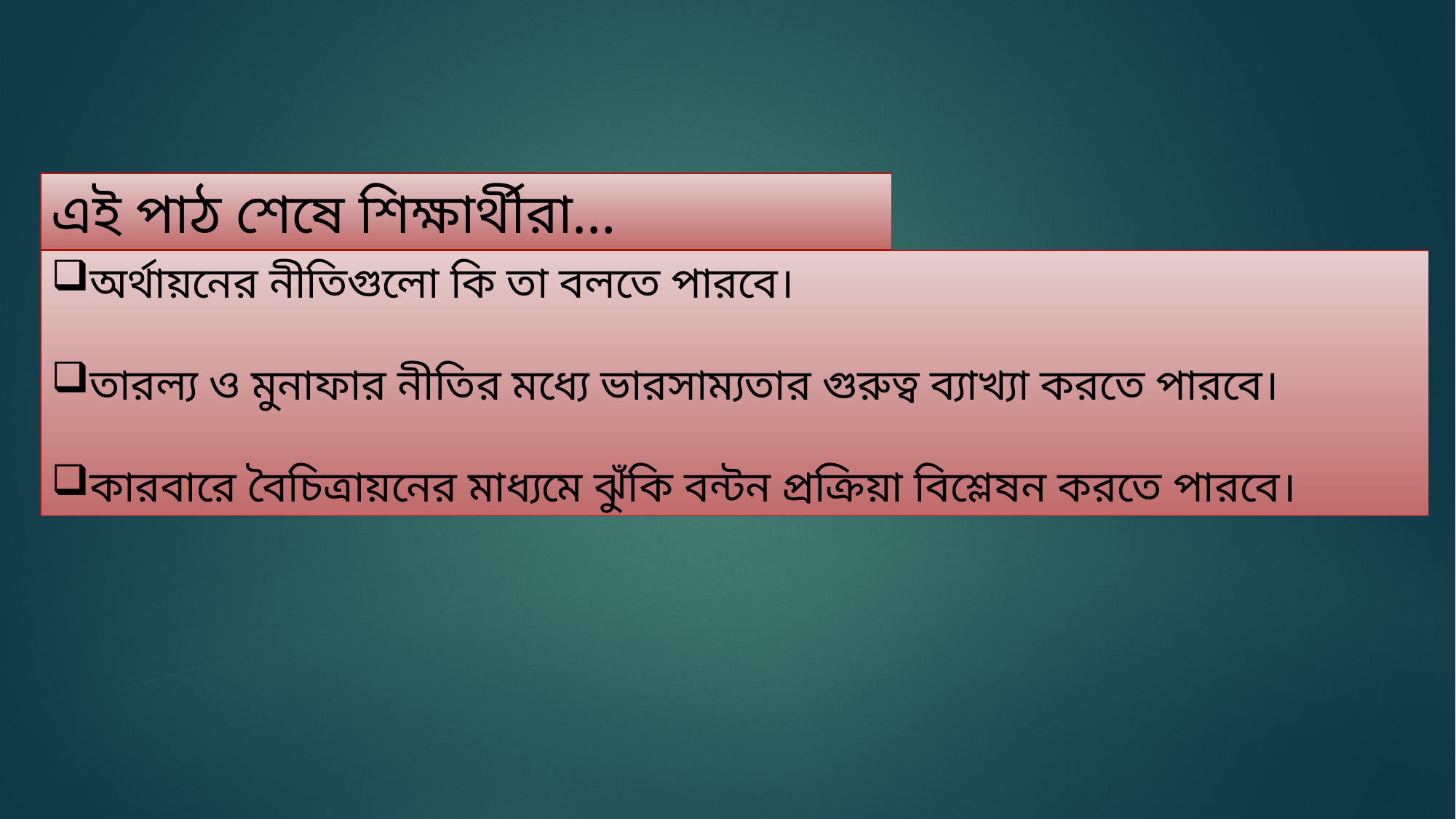

এই পাঠ শেষে শিক্ষার্থীরা…
অর্থায়নের নীতিগুলো কি তা বলতে পারবে।

তারল্য ও মুনাফার নীতির মধ্যে ভারসাম্যতার গুরুত্ব ব্যাখ্যা করতে পারবে।

কারবারে বৈচিত্রায়নের মাধ্যমে ঝুঁকি বন্টন প্রক্রিয়া বিশ্লেষন করতে পারবে।